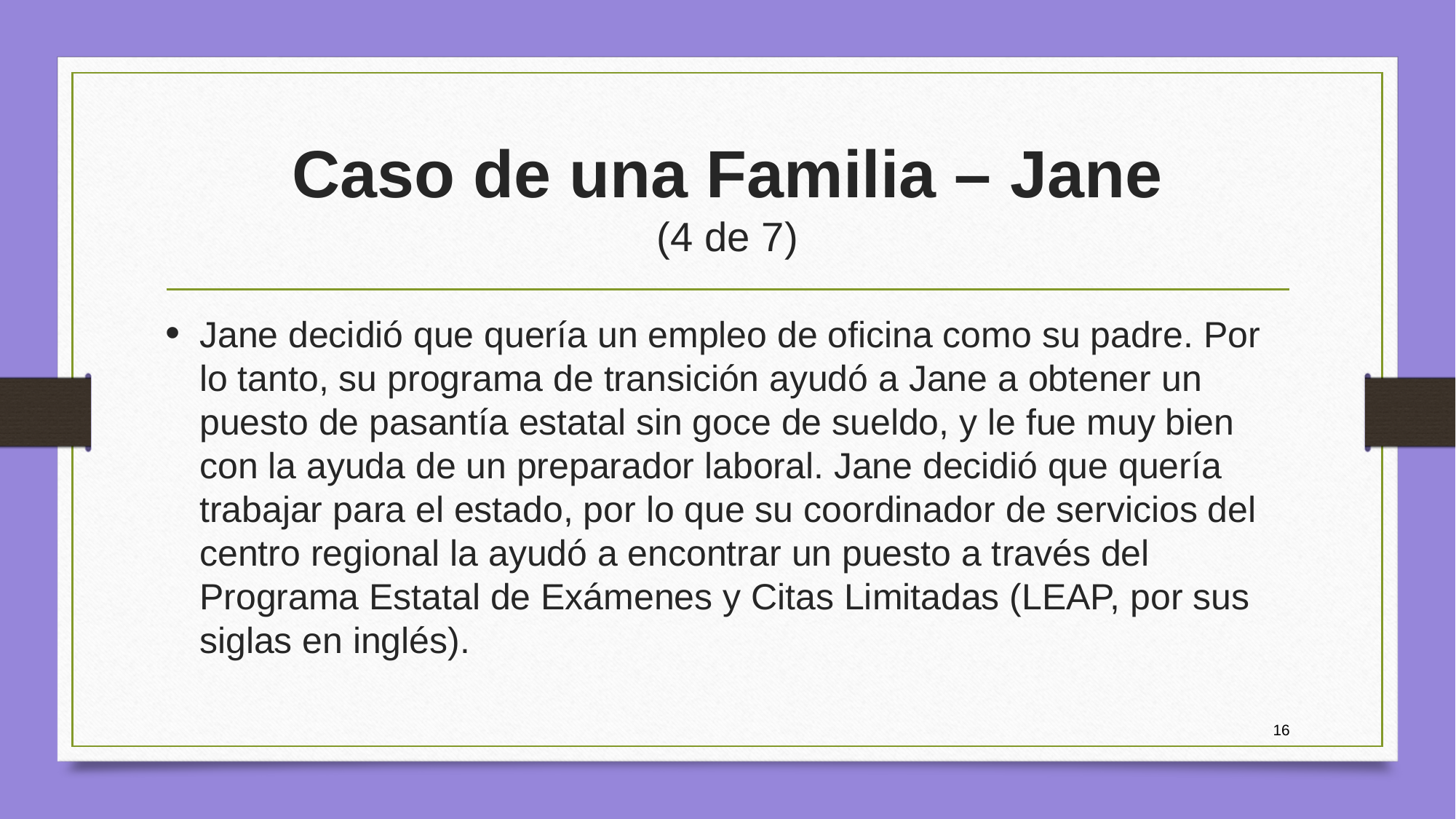

# Caso de una Familia – Jane (4 de 7)
Jane decidió que quería un empleo de oficina como su padre. Por lo tanto, su programa de transición ayudó a Jane a obtener un puesto de pasantía estatal sin goce de sueldo, y le fue muy bien con la ayuda de un preparador laboral. Jane decidió que quería trabajar para el estado, por lo que su coordinador de servicios del centro regional la ayudó a encontrar un puesto a través del Programa Estatal de Exámenes y Citas Limitadas (LEAP, por sus siglas en inglés).

16